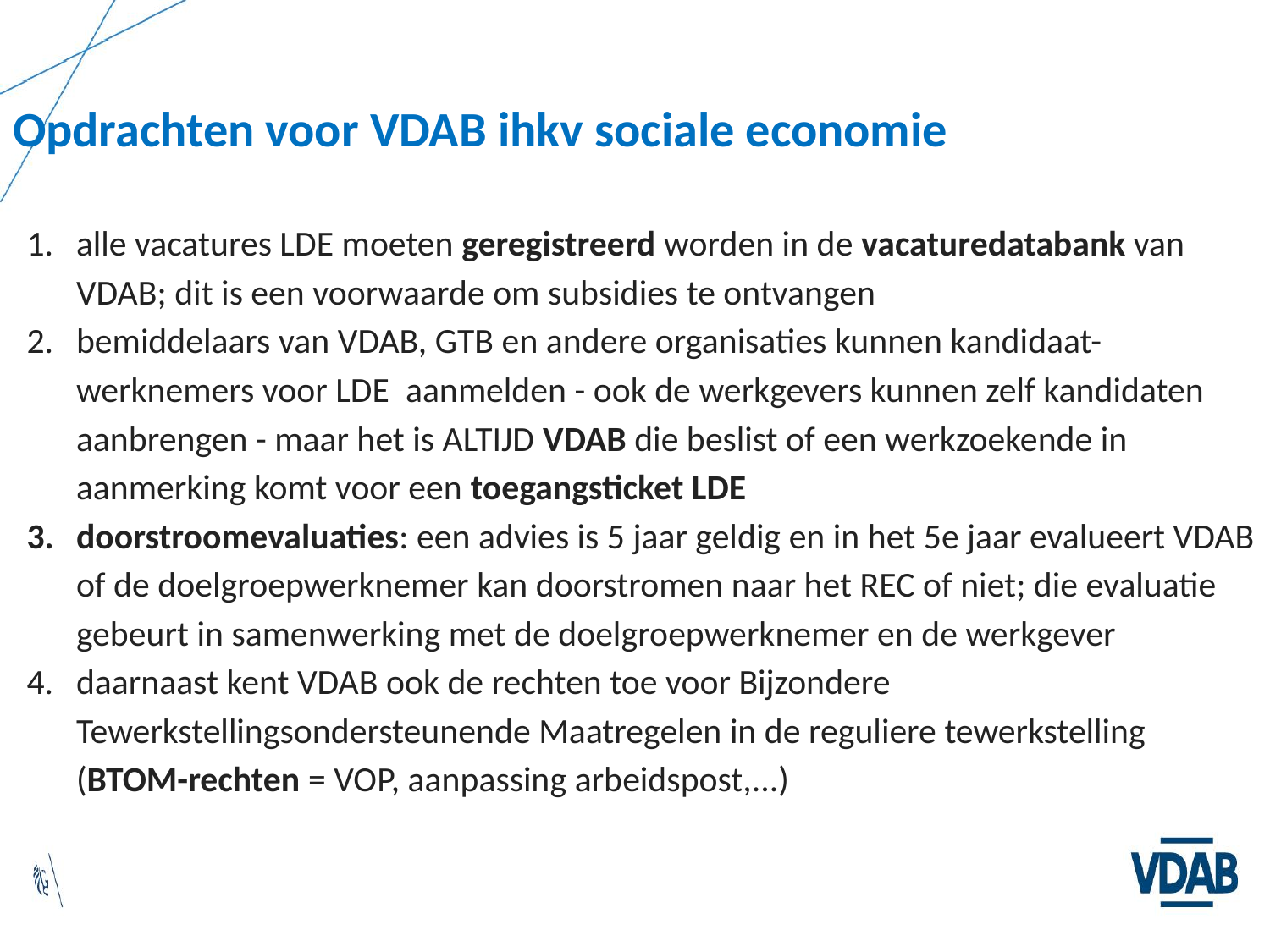

Opdrachten voor VDAB ihkv sociale economie
# alle vacatures LDE moeten geregistreerd worden in de vacaturedatabank van VDAB; dit is een voorwaarde om subsidies te ontvangen
bemiddelaars van VDAB, GTB en andere organisaties kunnen kandidaat-werknemers voor LDE  aanmelden - ook de werkgevers kunnen zelf kandidaten aanbrengen - maar het is ALTIJD VDAB die beslist of een werkzoekende in aanmerking komt voor een toegangsticket LDE
doorstroomevaluaties: een advies is 5 jaar geldig en in het 5e jaar evalueert VDAB of de doelgroepwerknemer kan doorstromen naar het REC of niet; die evaluatie gebeurt in samenwerking met de doelgroepwerknemer en de werkgever
daarnaast kent VDAB ook de rechten toe voor Bijzondere Tewerkstellingsondersteunende Maatregelen in de reguliere tewerkstelling (BTOM-rechten = VOP, aanpassing arbeidspost,...)